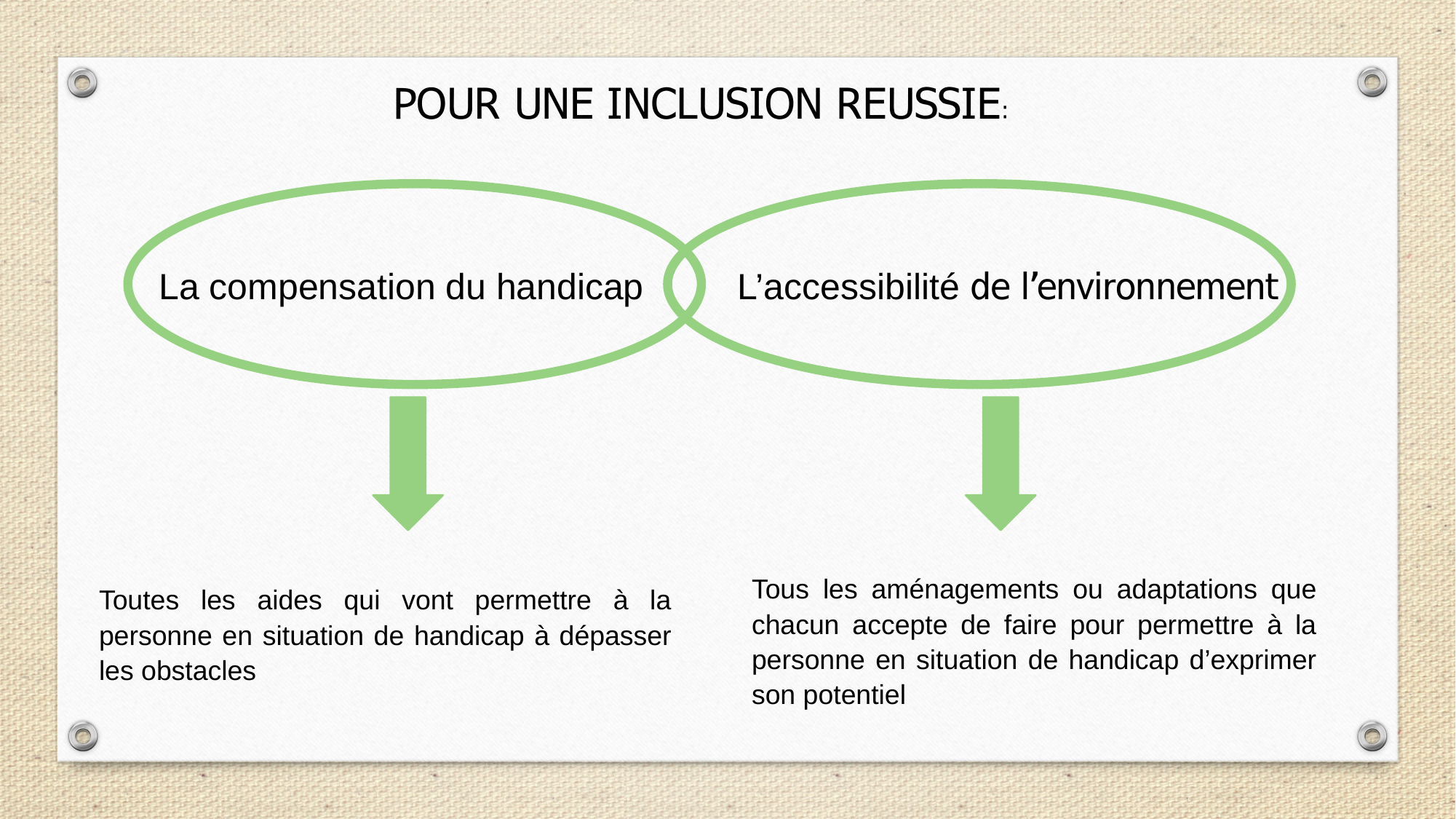

POUR UNE INCLUSION REUSSIE:

La compensation du handicap
L’accessibilité de l’environnement

Tous les aménagements ou adaptations que chacun accepte de faire pour permettre à la personne en situation de handicap d’exprimer son potentiel
Toutes les aides qui vont permettre à la personne en situation de handicap à dépasser les obstacles